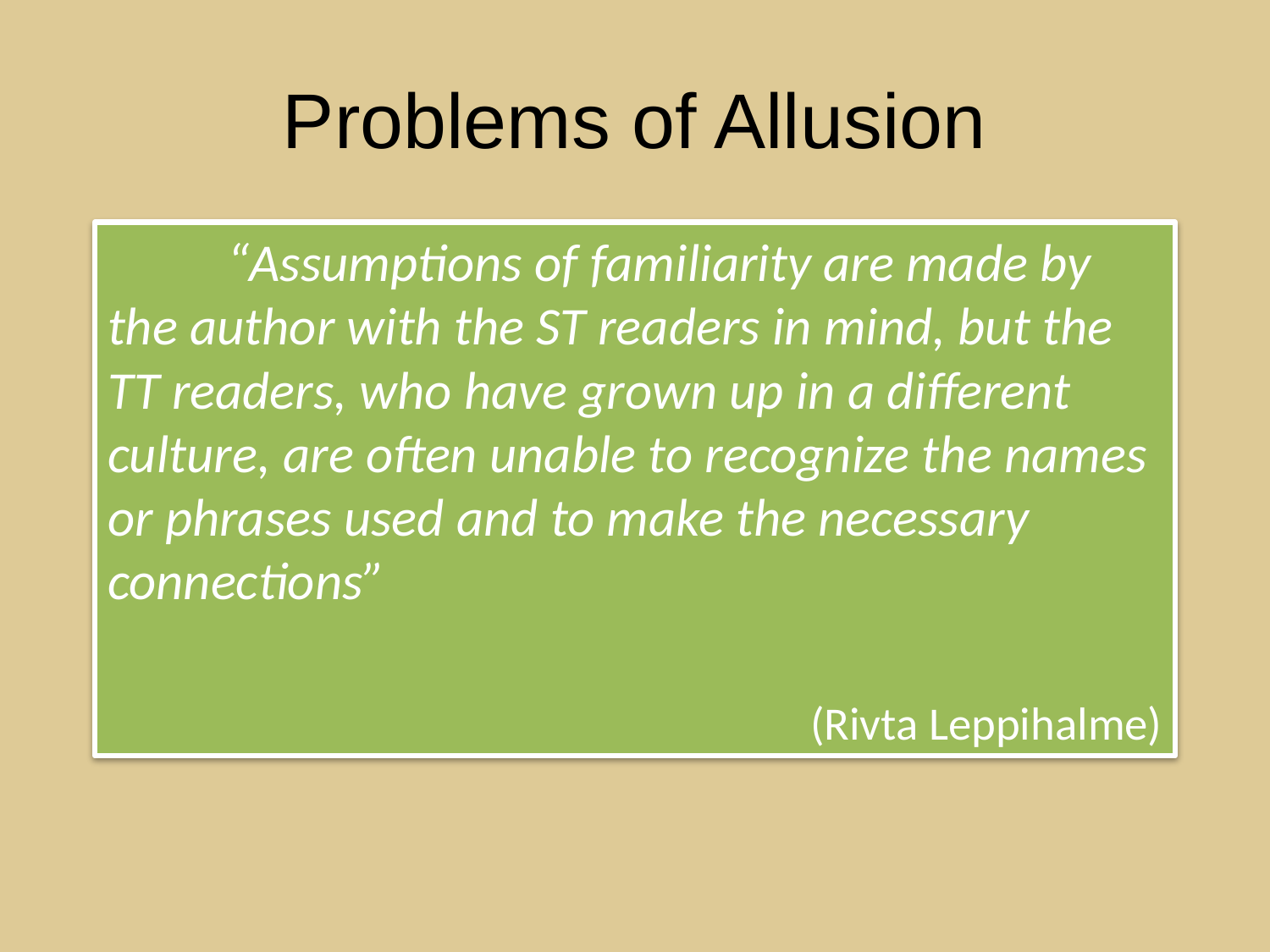

# Problems of Allusion
	“Assumptions of familiarity are made by the author with the ST readers in mind, but the TT readers, who have grown up in a different culture, are often unable to recognize the names or phrases used and to make the necessary connections”

(Rivta Leppihalme)